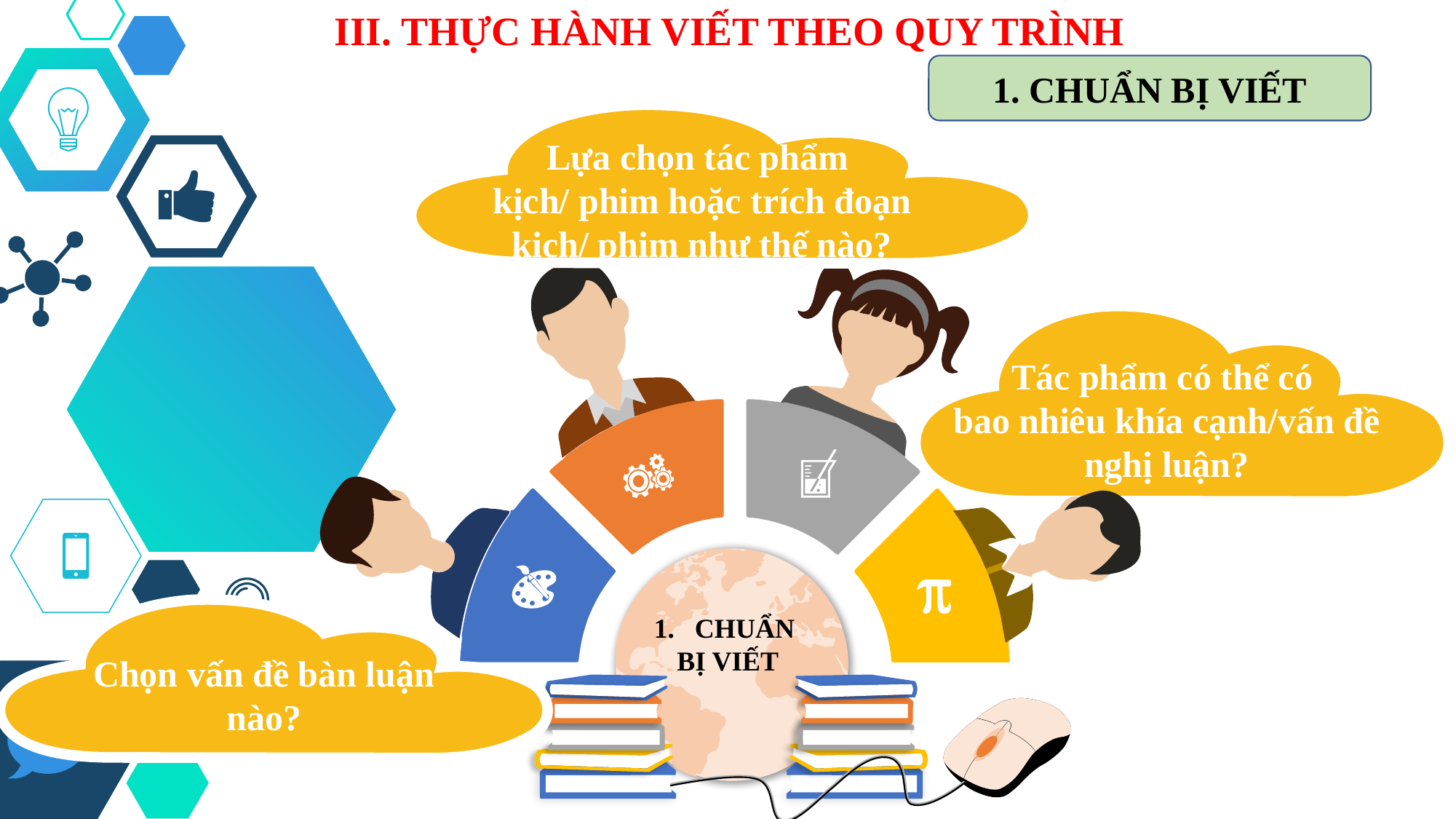

III. THỰC HÀNH VIẾT THEO QUY TRÌNH

1. CHUẨN BỊ VIẾT

Lựa chọn tác phẩm
kịch/ phim hoặc trích đoạn kịch/ phim như thế nào?

Tác phẩm có thể có
bao nhiêu khía cạnh/vấn đề nghị luận?

CHUẨN
BỊ VIẾT
Chọn vấn đề bàn luận nào?